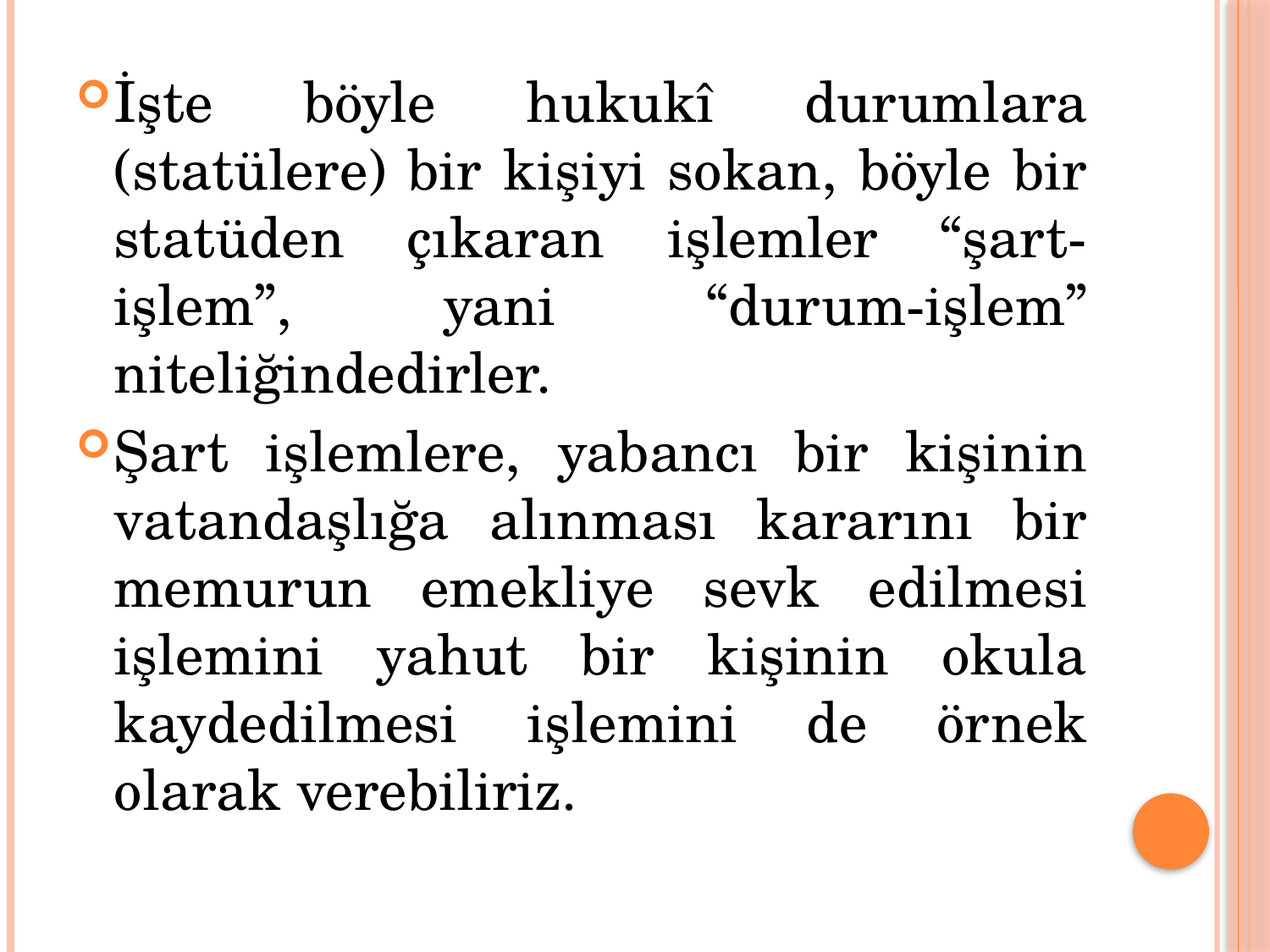

İşte böyle hukukî durumlara (statülere) bir kişiyi sokan, böyle bir statüden çıkaran işlemler “şart-işlem”, yani “durum-işlem” niteliğindedirler.
Şart işlemlere, yabancı bir kişinin vatandaşlığa alınması kararını bir memurun emekliye sevk edilmesi işlemini yahut bir kişinin okula kaydedilmesi işlemini de örnek olarak verebiliriz.